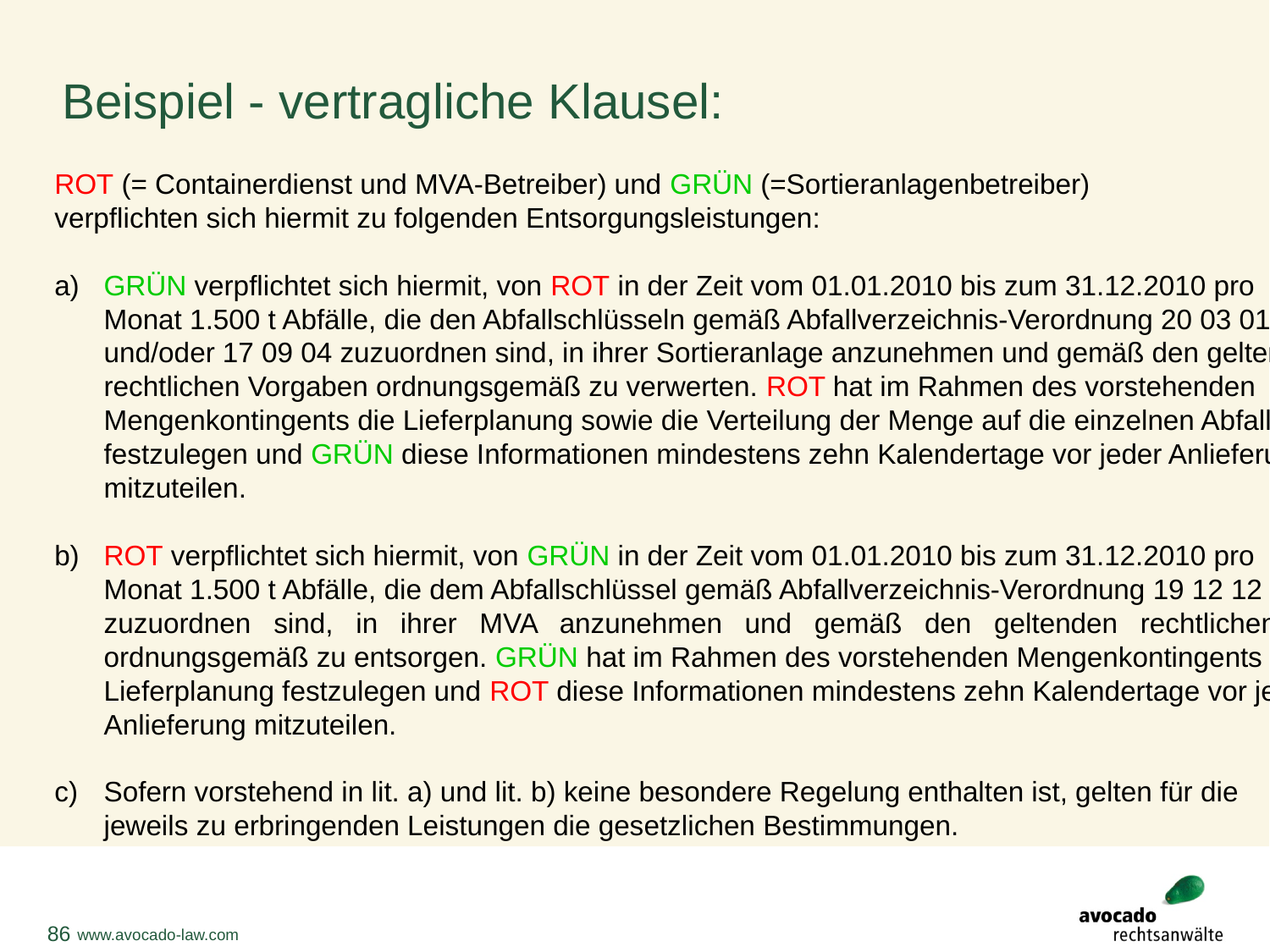

Beispiel - vertragliche Klausel:
ROT (= Containerdienst und MVA-Betreiber) und GRÜN (=Sortieranlagenbetreiber)
verpflichten sich hiermit zu folgenden Entsorgungsleistungen:

a)	GRÜN verpflichtet sich hiermit, von ROT in der Zeit vom 01.01.2010 bis zum 31.12.2010 pro
	Monat 1.500 t Abfälle, die den Abfallschlüsseln gemäß Abfallverzeichnis-Verordnung 20 03 01
	und/oder 17 09 04 zuzuordnen sind, in ihrer Sortieranlage anzunehmen und gemäß den geltenden
	rechtlichen Vorgaben ordnungsgemäß zu verwerten. ROT hat im Rahmen des vorstehenden
	Mengenkontingents die Lieferplanung sowie die Verteilung der Menge auf die einzelnen Abfallarten
	festzulegen und GRÜN diese Informationen mindestens zehn Kalendertage vor jeder Anlieferung
	mitzuteilen.

b)	ROT verpflichtet sich hiermit, von GRÜN in der Zeit vom 01.01.2010 bis zum 31.12.2010 pro
	Monat 1.500 t Abfälle, die dem Abfallschlüssel gemäß Abfallverzeichnis-Verordnung 19 12 12
	zuzuordnen sind, in ihrer MVA anzunehmen und gemäß den geltenden rechtlichen Vorgaben
ordnungsgemäß zu entsorgen. GRÜN hat im Rahmen des vorstehenden Mengenkontingents die
	Lieferplanung festzulegen und ROT diese Informationen mindestens zehn Kalendertage vor jeder
	Anlieferung mitzuteilen.

c)	Sofern vorstehend in lit. a) und lit. b) keine besondere Regelung enthalten ist, gelten für die
	jeweils zu erbringenden Leistungen die gesetzlichen Bestimmungen.
86